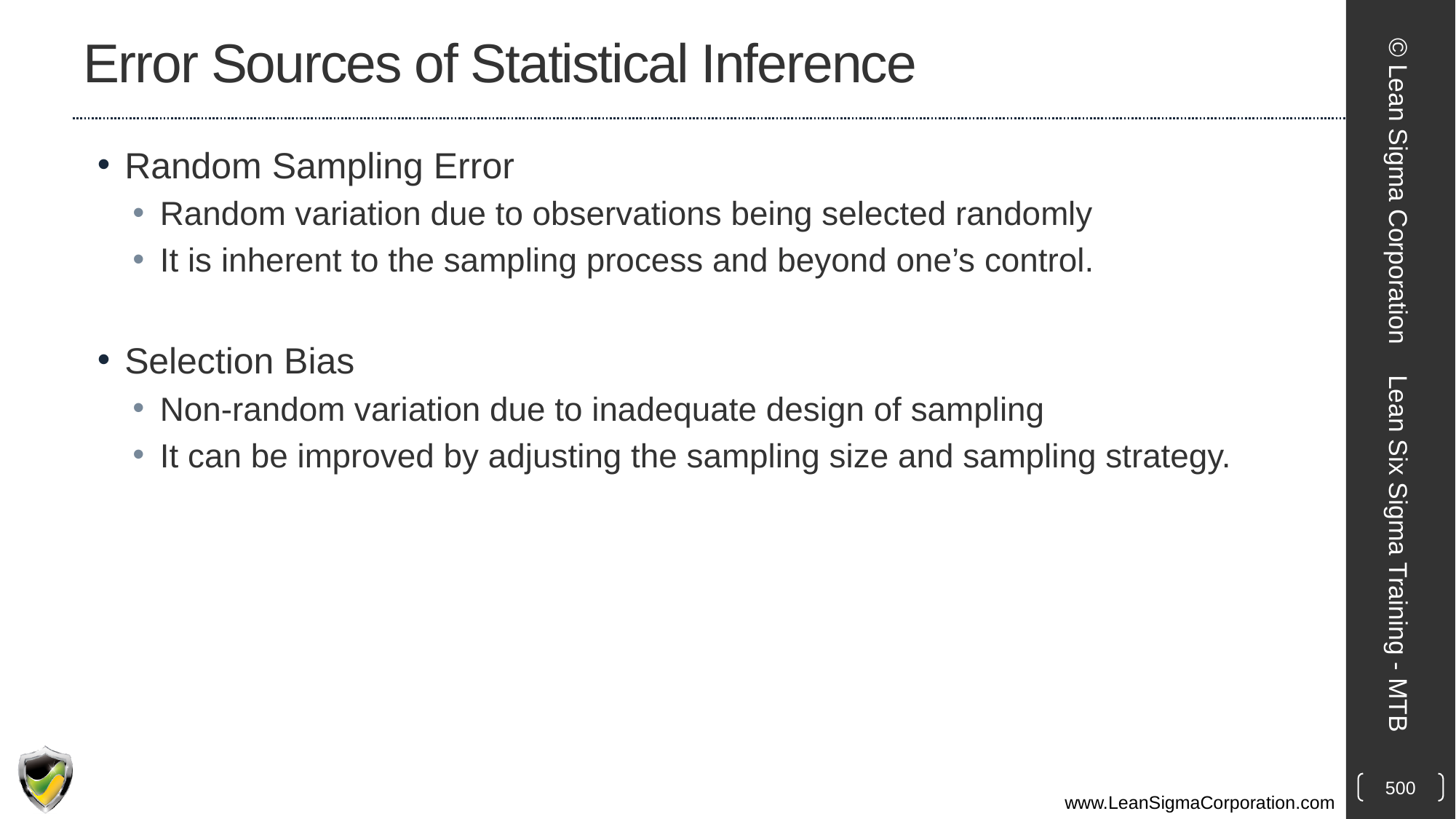

# Error Sources of Statistical Inference
Random Sampling Error
Random variation due to observations being selected randomly
It is inherent to the sampling process and beyond one’s control.

Selection Bias
Non-random variation due to inadequate design of sampling
It can be improved by adjusting the sampling size and sampling strategy.

© Lean Sigma Corporation
Lean Six Sigma Training - MTB
500